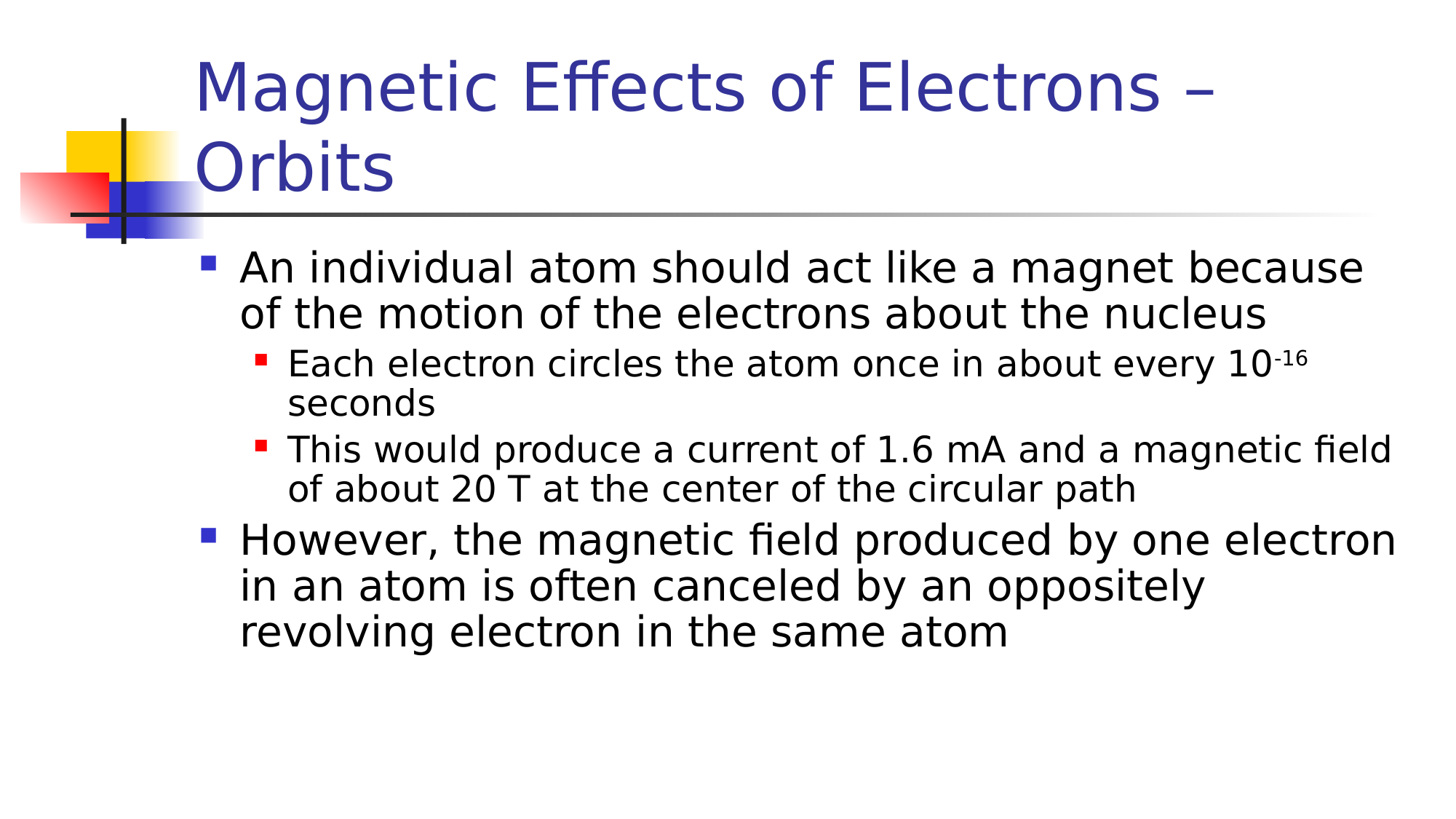

# Magnetic Effects of Electrons – Orbits
An individual atom should act like a magnet because of the motion of the electrons about the nucleus
Each electron circles the atom once in about every 10-16 seconds
This would produce a current of 1.6 mA and a magnetic field of about 20 T at the center of the circular path
However, the magnetic field produced by one electron in an atom is often canceled by an oppositely revolving electron in the same atom